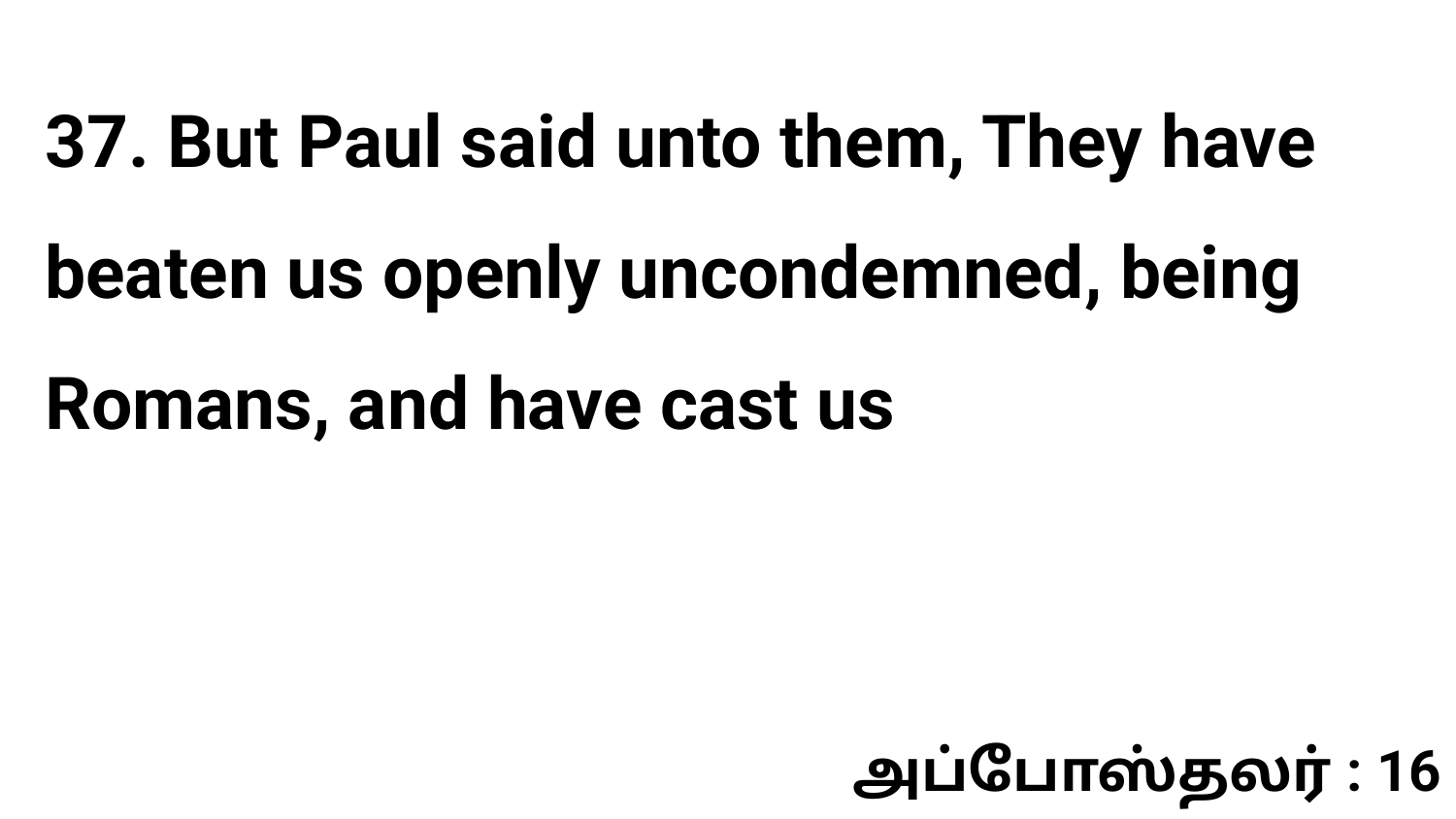

37. But Paul said unto them, They have beaten us openly uncondemned, being Romans, and have cast us
அப்போஸ்தலர் : 16